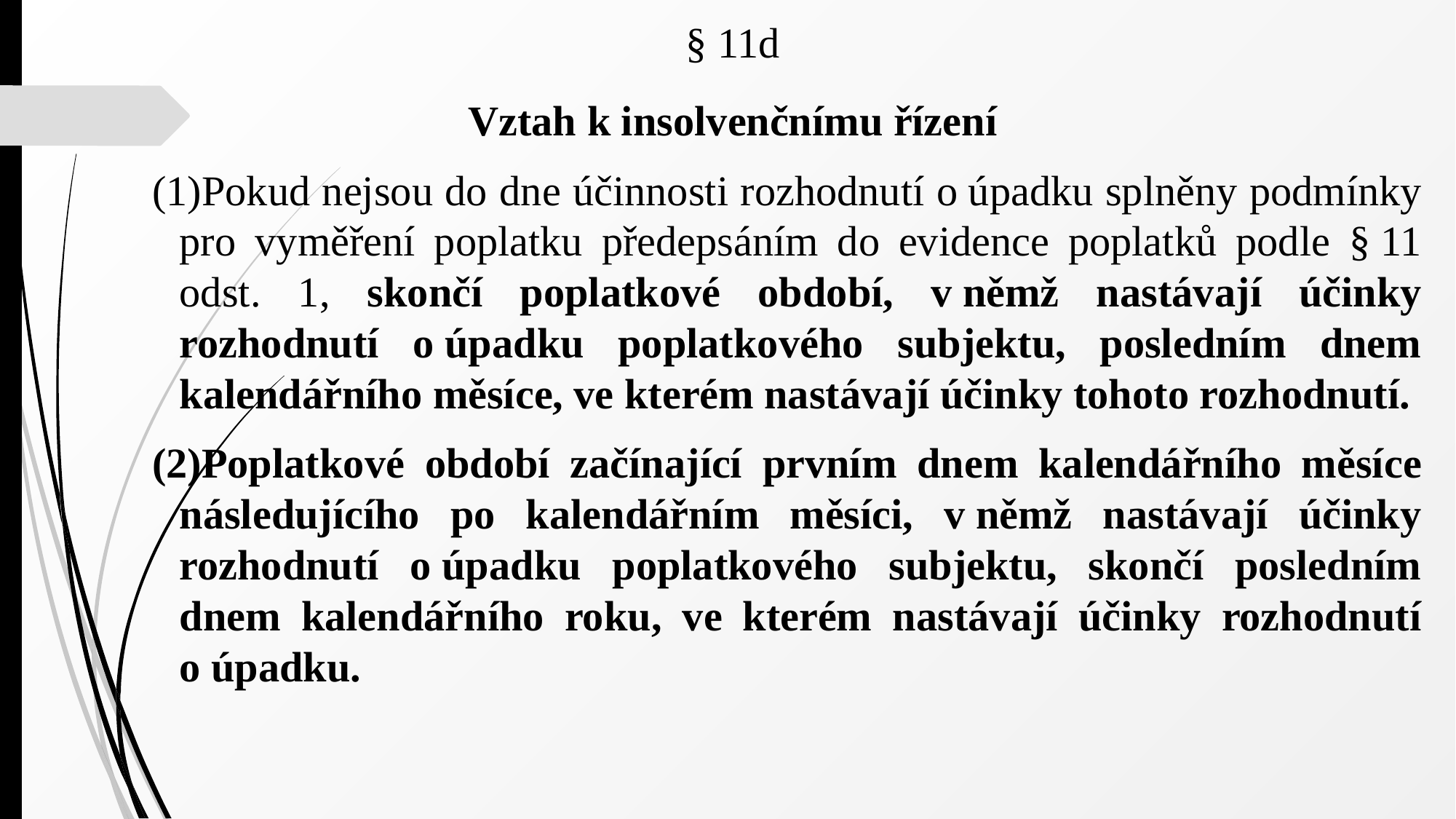

§ 11d
Vztah k insolvenčnímu řízení
Pokud nejsou do dne účinnosti rozhodnutí o úpadku splněny podmínky pro vyměření poplatku předepsáním do evidence poplatků podle § 11 odst. 1, skončí poplatkové období, v němž nastávají účinky rozhodnutí o úpadku poplatkového subjektu, posledním dnem kalendářního měsíce, ve kterém nastávají účinky tohoto rozhodnutí.
Poplatkové období začínající prvním dnem kalendářního měsíce následujícího po kalendářním měsíci, v němž nastávají účinky rozhodnutí o úpadku poplatkového subjektu, skončí posledním dnem kalendářního roku, ve kterém nastávají účinky rozhodnutí o úpadku.